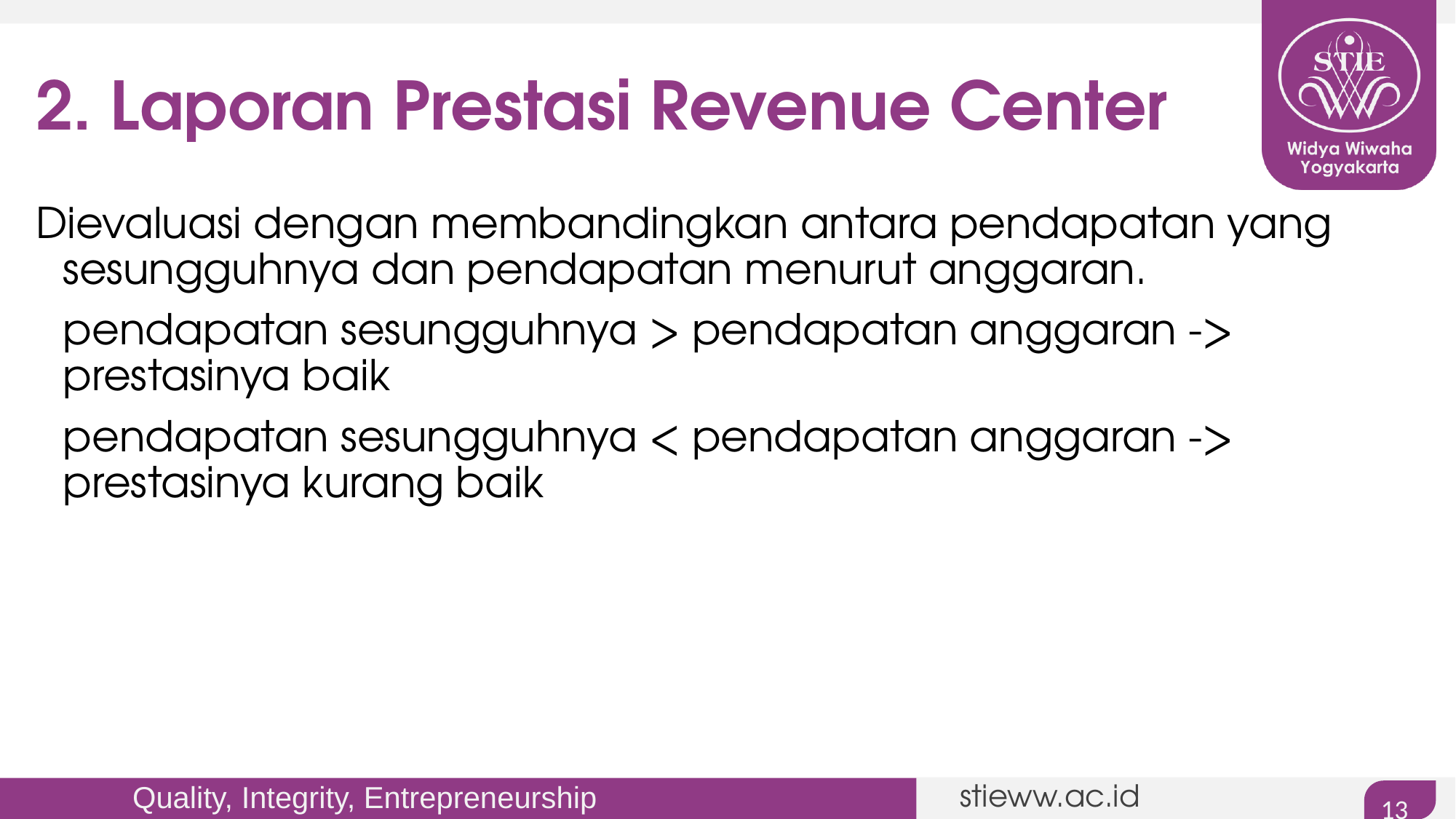

# 2. Laporan Prestasi Revenue Center
Dievaluasi dengan membandingkan antara pendapatan yang sesungguhnya dan pendapatan menurut anggaran.
	pendapatan sesungguhnya > pendapatan anggaran -> prestasinya baik
	pendapatan sesungguhnya < pendapatan anggaran -> prestasinya kurang baik